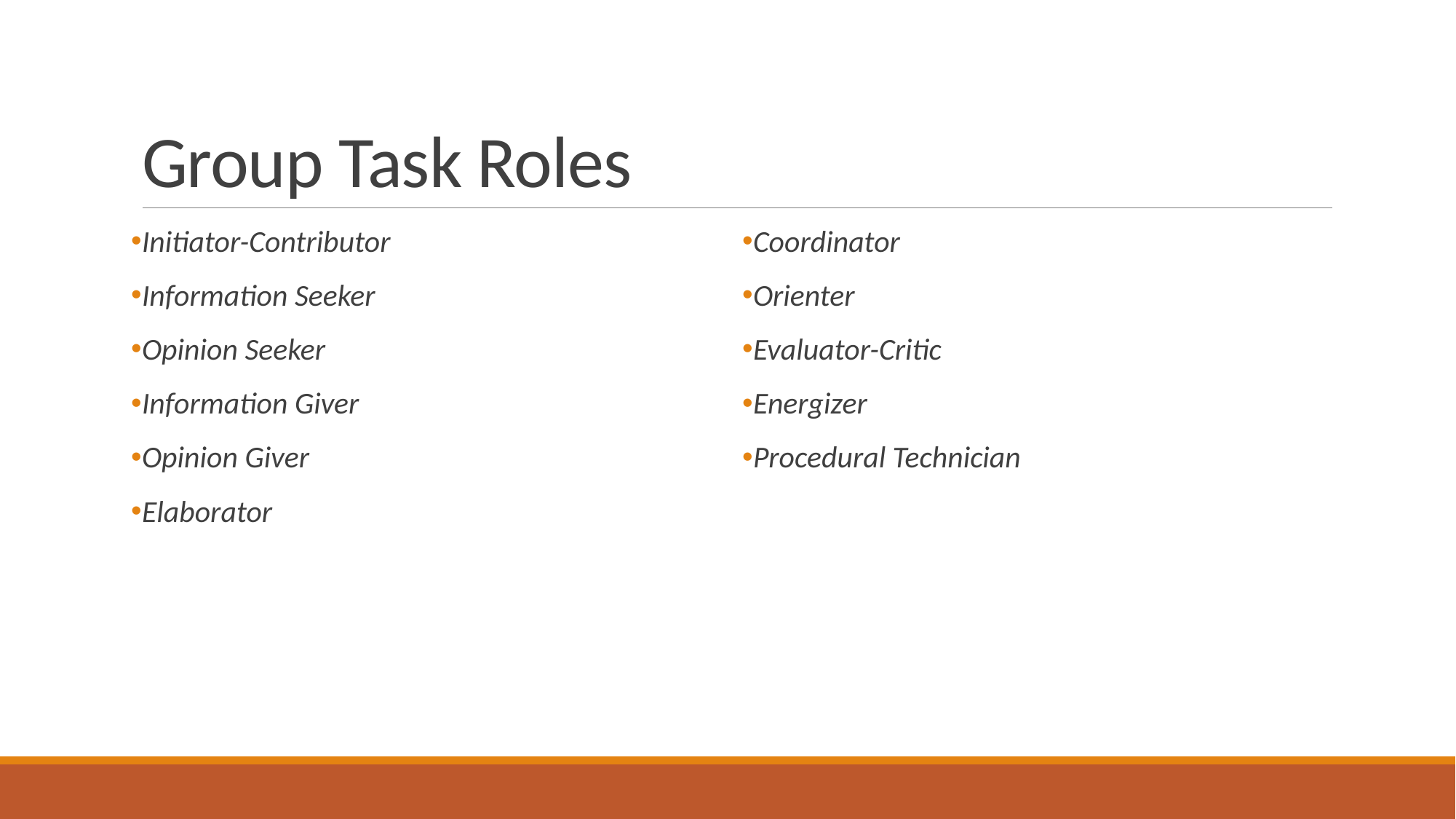

# Group Task Roles
Initiator-Contributor
Information Seeker
Opinion Seeker
Information Giver
Opinion Giver
Elaborator

Coordinator
Orienter
Evaluator-Critic
Energizer
Procedural Technician